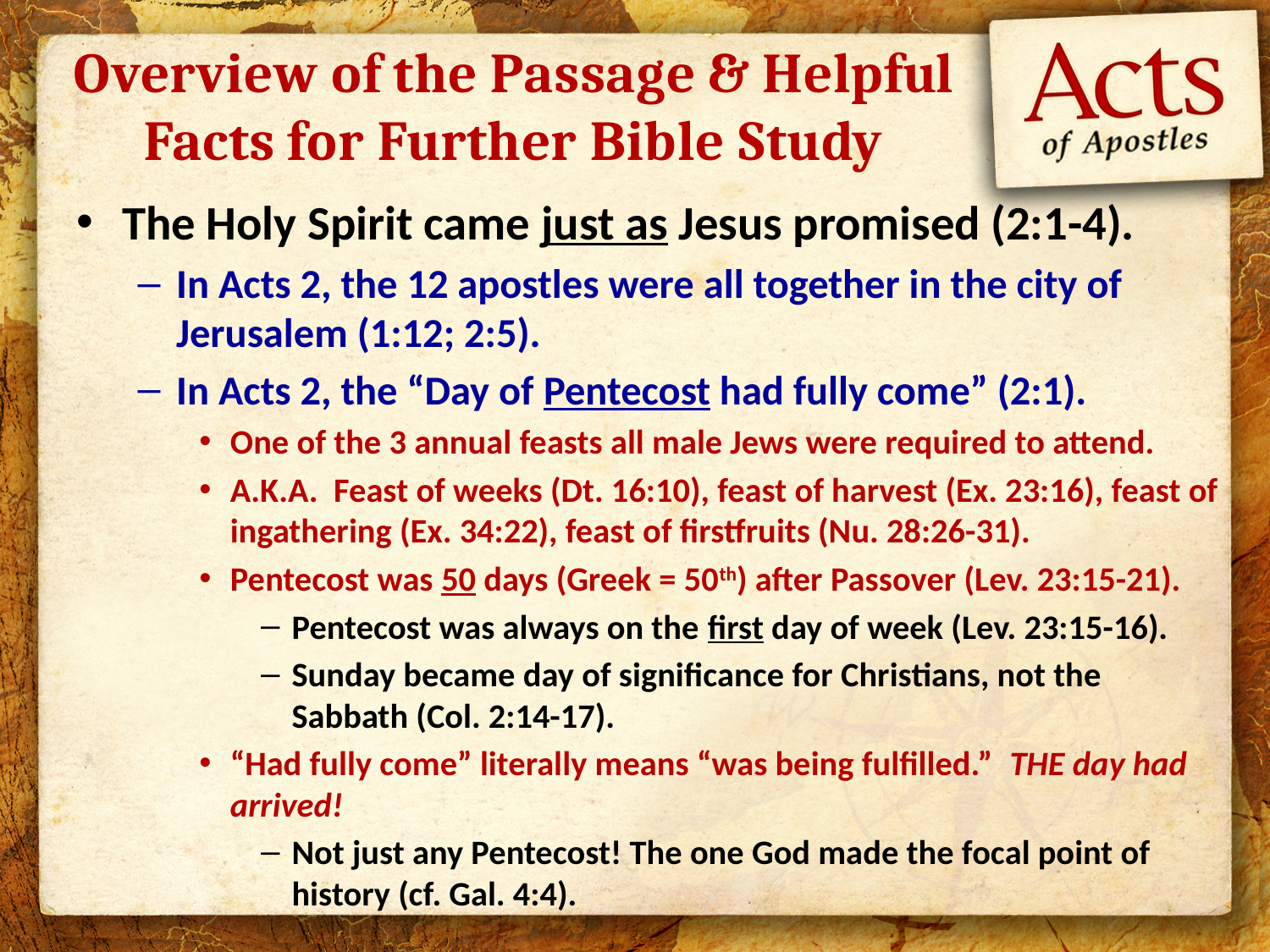

# Overview of the Passage & Helpful Facts for Further Bible Study
The Holy Spirit came just as Jesus promised (2:1-4).
In Acts 2, the 12 apostles were all together in the city of Jerusalem (1:12; 2:5).
In Acts 2, the “Day of Pentecost had fully come” (2:1).
One of the 3 annual feasts all male Jews were required to attend.
A.K.A.  Feast of weeks (Dt. 16:10), feast of harvest (Ex. 23:16), feast of ingathering (Ex. 34:22), feast of firstfruits (Nu. 28:26-31).
Pentecost was 50 days (Greek = 50th) after Passover (Lev. 23:15-21).
Pentecost was always on the first day of week (Lev. 23:15-16).
Sunday became day of significance for Christians, not the Sabbath (Col. 2:14-17).
“Had fully come” literally means “was being fulfilled.”  THE day had arrived!
Not just any Pentecost! The one God made the focal point of history (cf. Gal. 4:4).